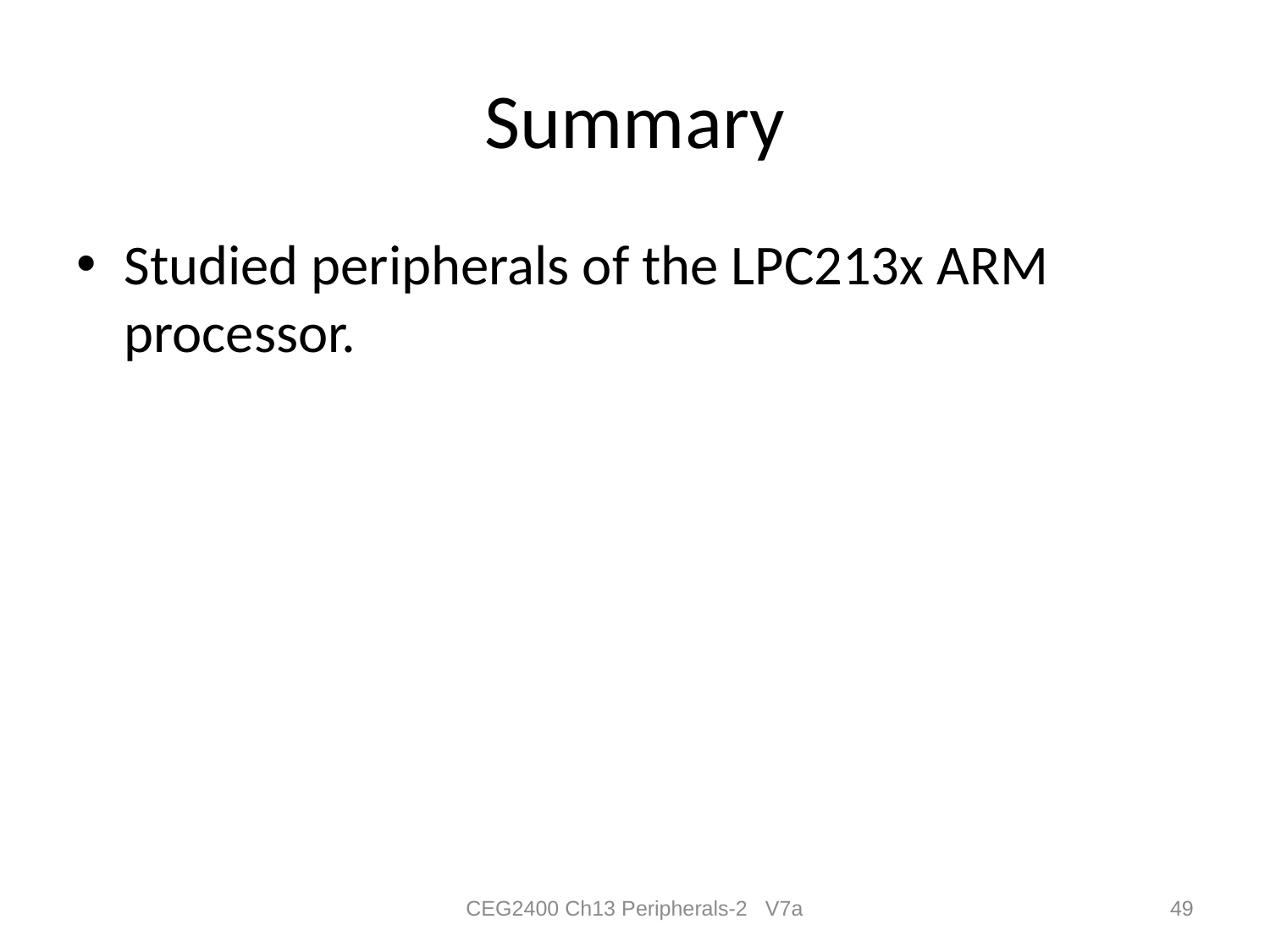

# Summary
Studied peripherals of the LPC213x ARM processor.
CEG2400 Ch13 Peripherals-2   V7a
49